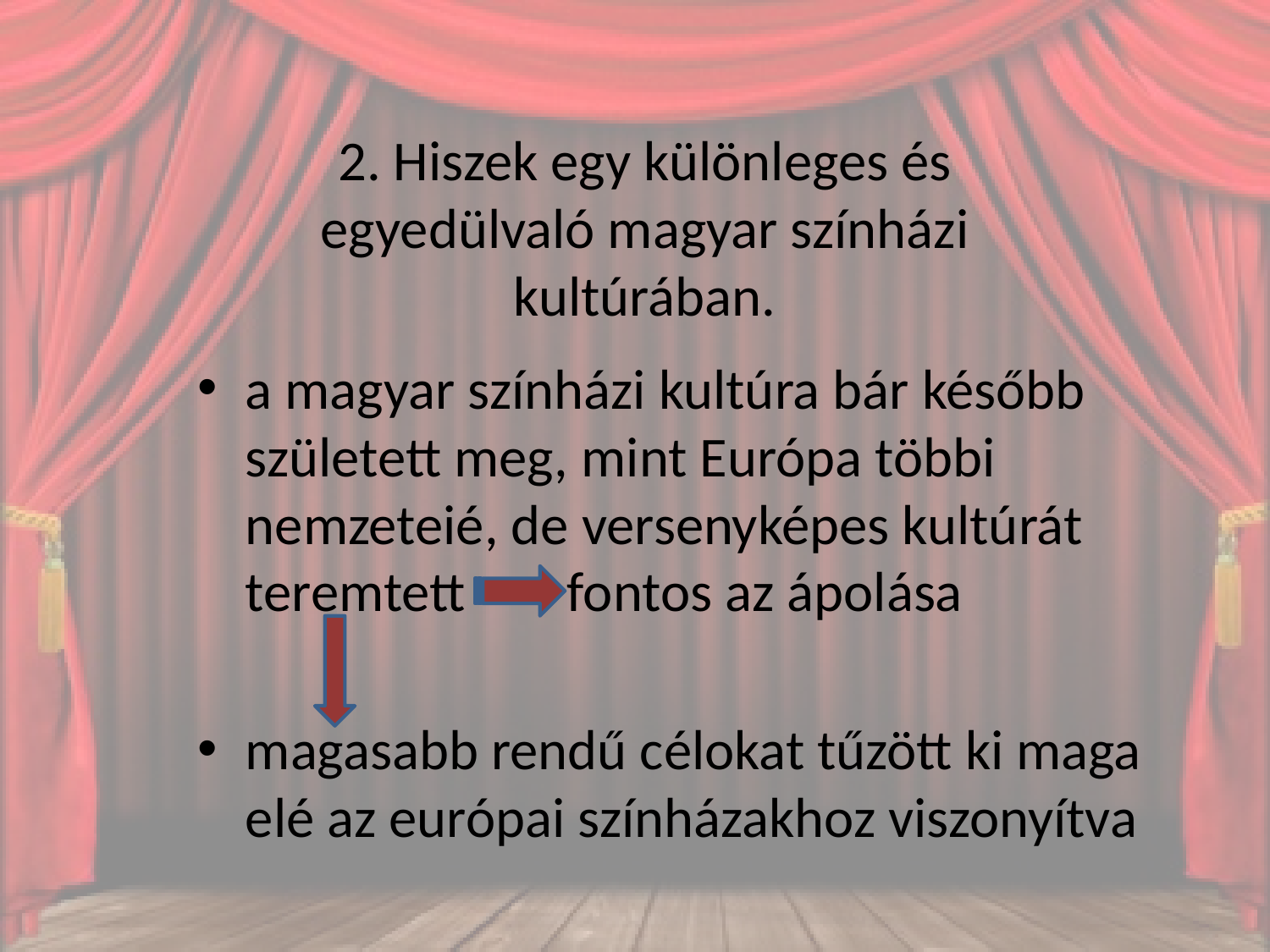

# 2. Hiszek egy különleges és egyedülvaló magyar színházi kultúrában.
a magyar színházi kultúra bár később született meg, mint Európa többi nemzeteié, de versenyképes kultúrát teremtett        fontos az ápolása

magasabb rendű célokat tűzött ki maga elé az európai színházakhoz viszonyítva